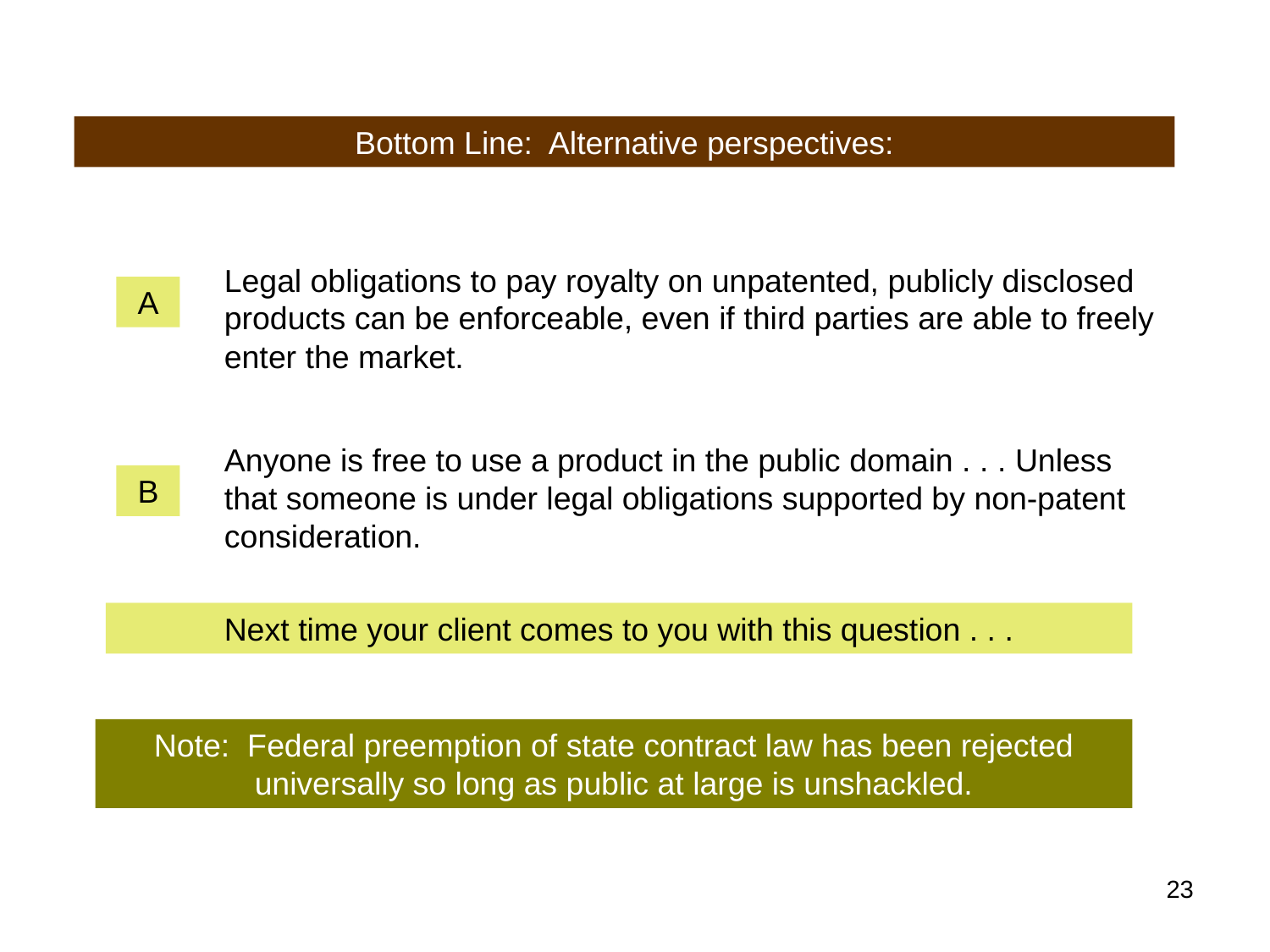

Bottom Line:  Alternative perspectives:
Legal obligations to pay royalty on unpatented, publicly disclosed products can be enforceable, even if third parties are able to freely enter the market.
A
Anyone is free to use a product in the public domain . . . Unless that someone is under legal obligations supported by non-patent consideration.
B
Next time your client comes to you with this question . . .
Note:  Federal preemption of state contract law has been rejected universally so long as public at large is unshackled.
23